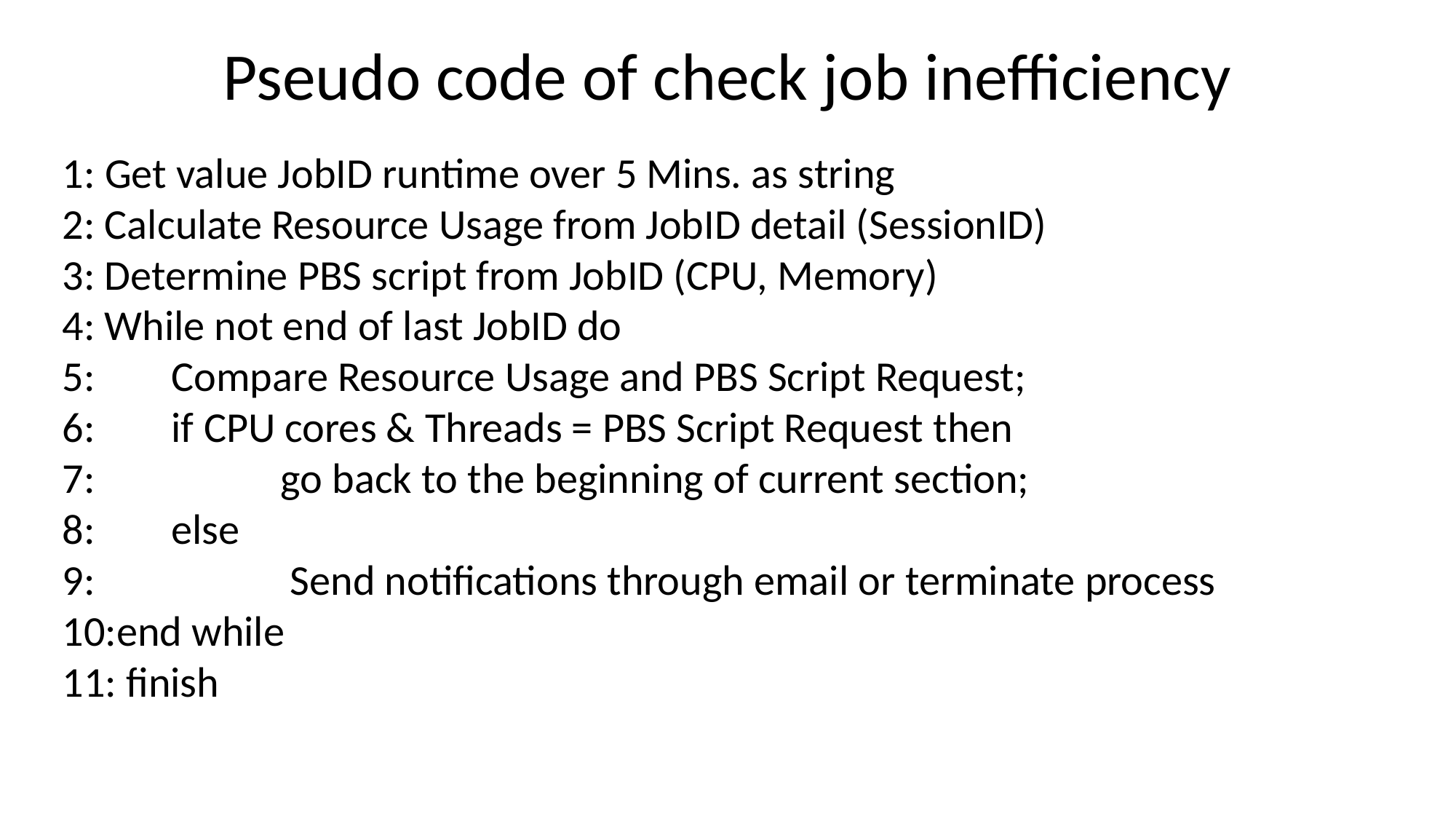

# Pseudo code of check job inefficiency
1: Get value JobID runtime over 5 Mins. as string
2: Calculate Resource Usage from JobID detail (SessionID)
3: Determine PBS script from JobID (CPU, Memory)
4: While not end of last JobID do
5: 	Compare Resource Usage and PBS Script Request;
6: 	if CPU cores & Threads = PBS Script Request then
7: 		go back to the beginning of current section;
8:	else
9:		 Send notifications through email or terminate process
10:end while
11: finish